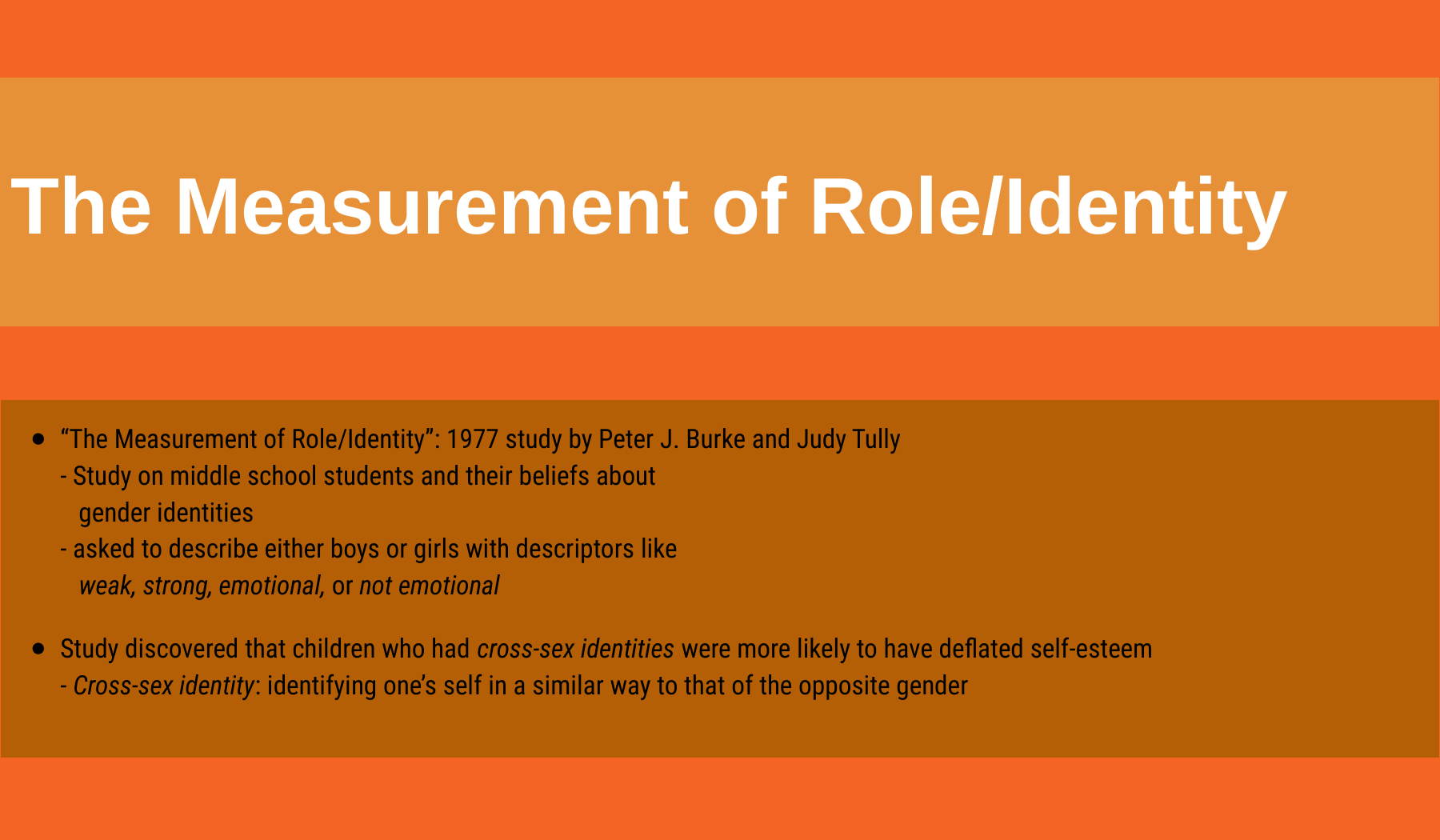

# The Measurement of Role/Identity

“The Measurement of Role/Identity”: 1977 study by Peter J. Burke and Judy Tully
- Study on middle school students and their beliefs about
   gender identities
- asked to describe either boys or girls with descriptors like
   weak, strong, emotional, or not emotional
Study discovered that children who had cross-sex identities were more likely to have deflated self-esteem
- Cross-sex identity: identifying one’s self in a similar way to that of the opposite gender